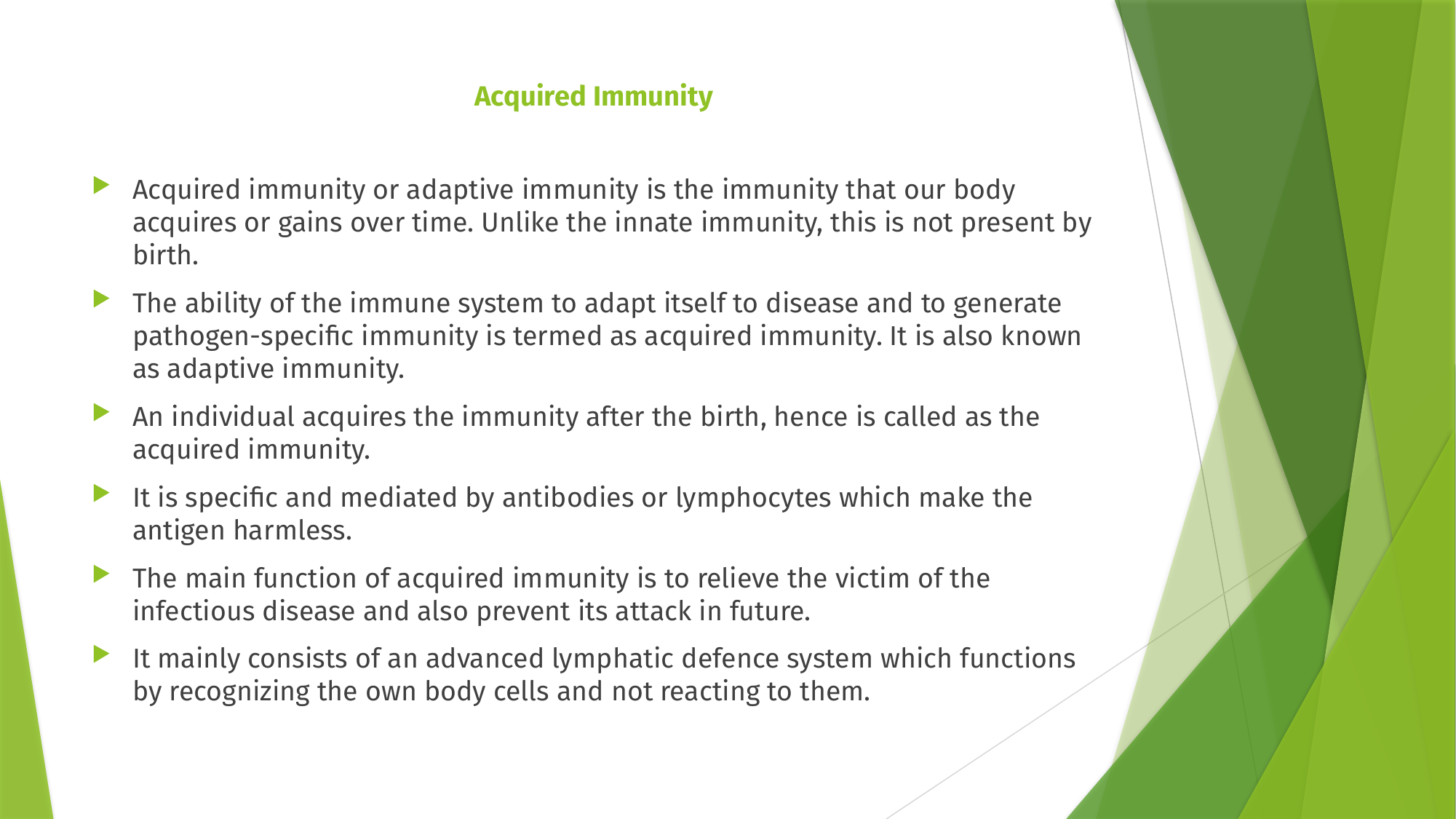

# Acquired Immunity
Acquired immunity or adaptive immunity is the immunity that our body acquires or gains over time. Unlike the innate immunity, this is not present by birth.
The ability of the immune system to adapt itself to disease and to generate pathogen-specific immunity is termed as acquired immunity. It is also known as adaptive immunity.
An individual acquires the immunity after the birth, hence is called as the acquired immunity.
It is specific and mediated by antibodies or lymphocytes which make the antigen harmless.
The main function of acquired immunity is to relieve the victim of the infectious disease and also prevent its attack in future.
It mainly consists of an advanced lymphatic defence system which functions by recognizing the own body cells and not reacting to them.